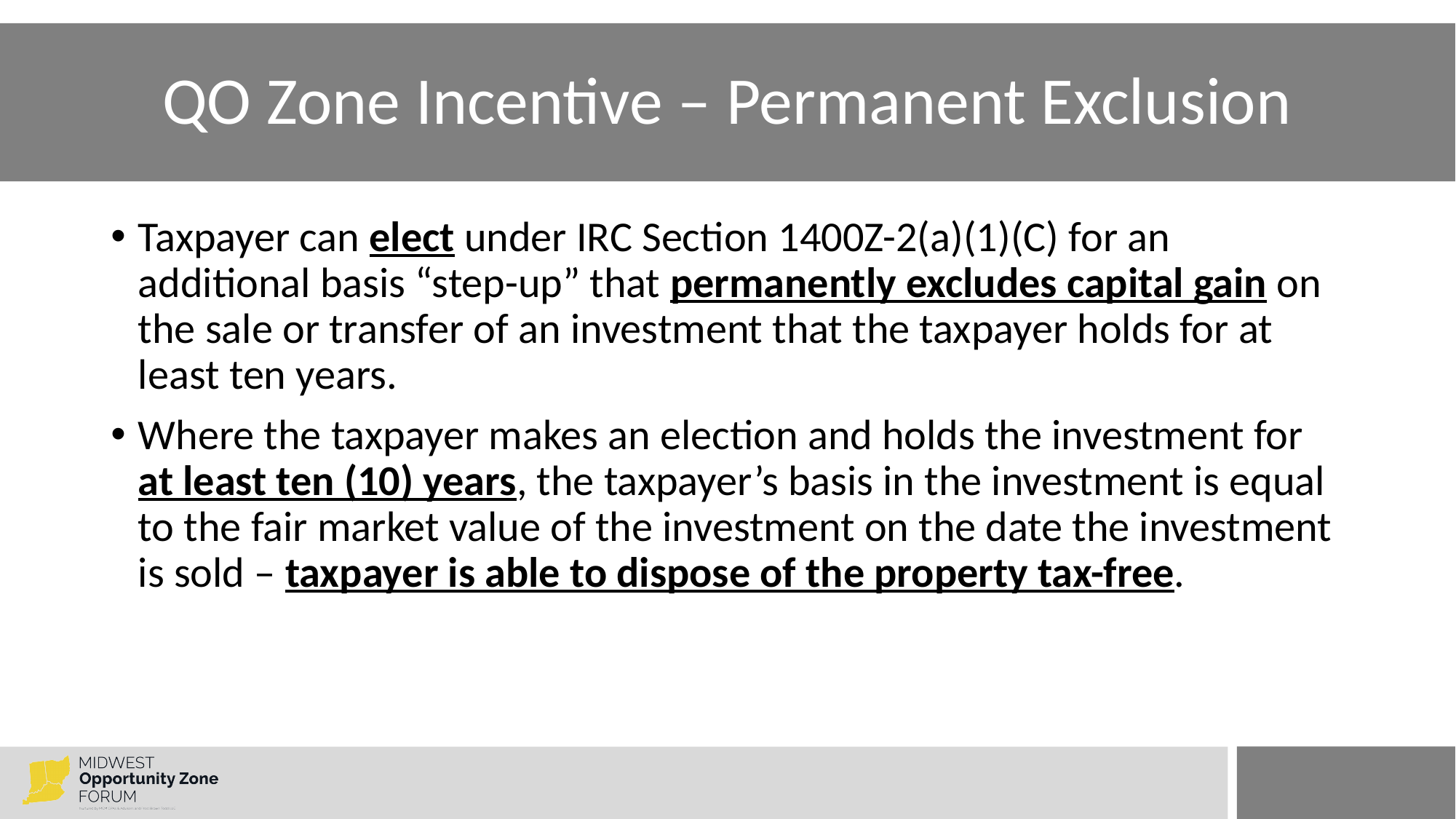

# QO Zone Incentive – Permanent Exclusion
Taxpayer can elect under IRC Section 1400Z-2(a)(1)(C) for an additional basis “step-up” that permanently excludes capital gain on the sale or transfer of an investment that the taxpayer holds for at least ten years.
Where the taxpayer makes an election and holds the investment for at least ten (10) years, the taxpayer’s basis in the investment is equal to the fair market value of the investment on the date the investment is sold – taxpayer is able to dispose of the property tax-free.